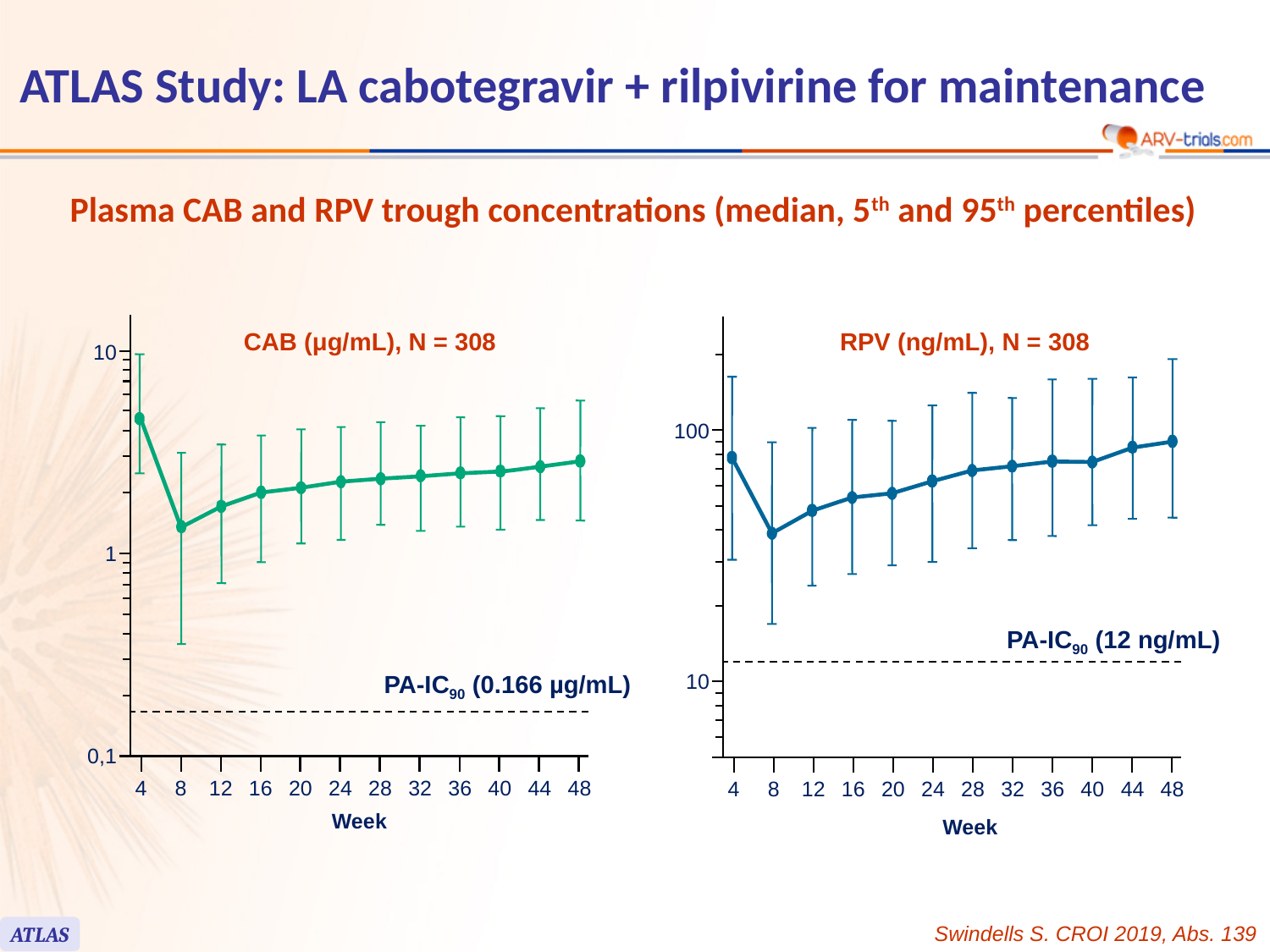

103
# ATLAS Study: LA cabotegravir + rilpivirine for maintenance
Plasma CAB and RPV trough concentrations (median, 5th and 95th percentiles)
RPV (ng/mL), N = 308

100
PA-IC90 (12 ng/mL)
10

4
8
12
16
20
24
28
32
36
40
44
48
Week
CAB (μg/mL), N = 308
10
1
0,1

PA-IC90 (0.166 µg/mL)
4
8
12
16
20
24
28
32
36
40
44
48
Week
Swindells S. CROI 2019, Abs. 139
ATLAS